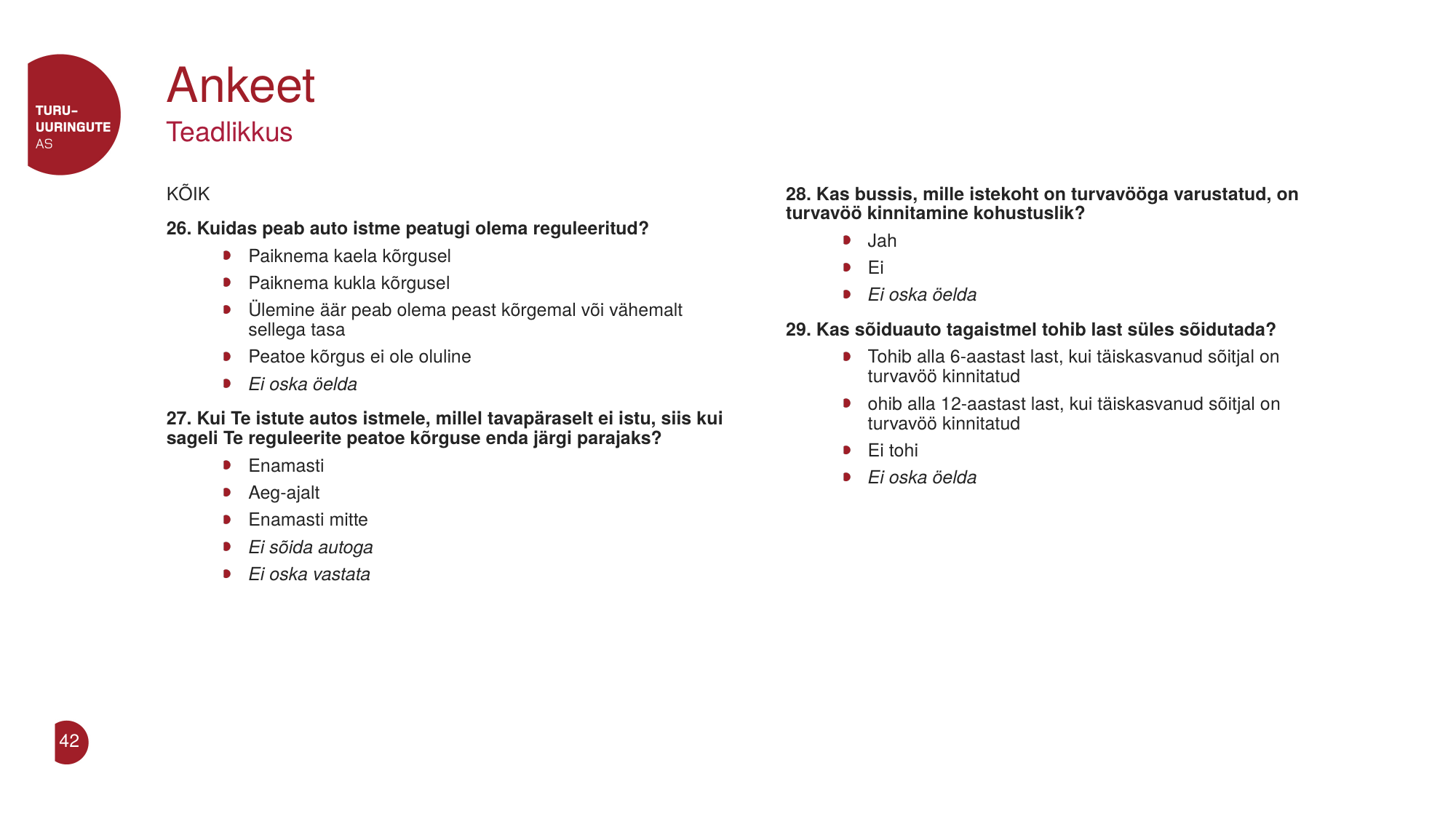

# Ankeet
Teadlikkus
KÕIK
26. Kuidas peab auto istme peatugi olema reguleeritud?
Paiknema kaela kõrgusel
Paiknema kukla kõrgusel
Ülemine äär peab olema peast kõrgemal või vähemalt sellega tasa
Peatoe kõrgus ei ole oluline
Ei oska öelda
27. Kui Te istute autos istmele, millel tavapäraselt ei istu, siis kui sageli Te reguleerite peatoe kõrguse enda järgi parajaks?
Enamasti
Aeg-ajalt
Enamasti mitte
Ei sõida autoga
Ei oska vastata

28. Kas bussis, mille istekoht on turvavööga varustatud, on turvavöö kinnitamine kohustuslik?
Jah
Ei
Ei oska öelda
29. Kas sõiduauto tagaistmel tohib last süles sõidutada?
Tohib alla 6-aastast last, kui täiskasvanud sõitjal on turvavöö kinnitatud
ohib alla 12-aastast last, kui täiskasvanud sõitjal on turvavöö kinnitatud
Ei tohi
Ei oska öelda